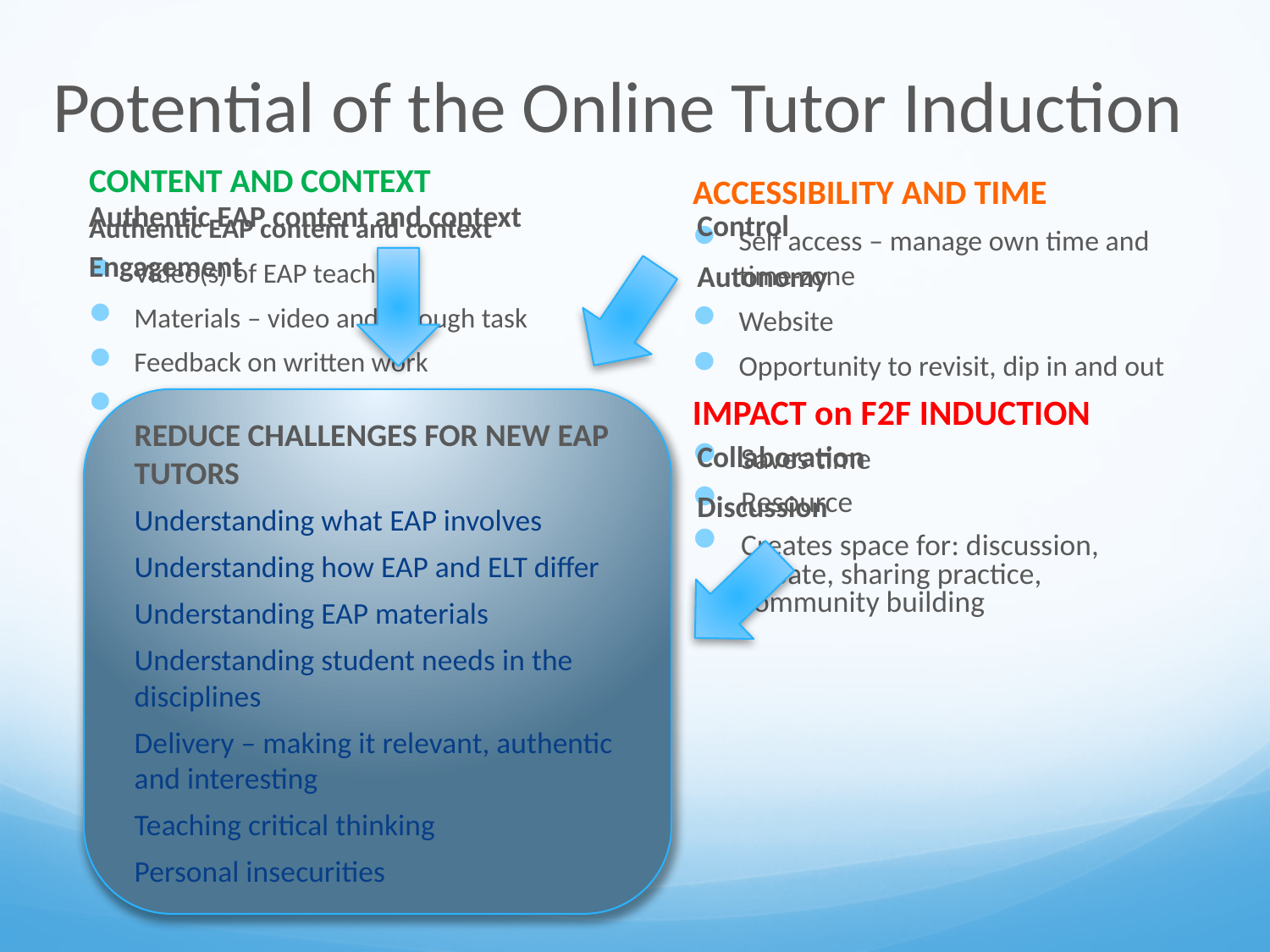

# Potential of the Online Tutor Induction
CONTENT AND CONTEXT
Authentic EAP content and context
Video(s) of EAP teaching
Materials – video and through task
Feedback on written work
Assessment – student examples and marking criteria
Tutorial scenarios
Information
Practical
Theoretical
Tasks – provide opportunity to:
Engage more deeply with content
Reflect and form questions
Learn by doing
Prepare for f2f induction

ACCESSIBILITY AND TIME
Self access – manage own time and time-zone
Website
Opportunity to revisit, dip in and out
Authentic EAP content and context
Engagement

Control
Autonomy

IMPACT on F2F INDUCTION
Saves time
Resource
Creates space for: discussion, debate, sharing practice, community building
REDUCE CHALLENGES FOR NEW EAP TUTORS
Understanding what EAP involves
Understanding how EAP and ELT differ
Understanding EAP materials
Understanding student needs in the disciplines
Delivery – making it relevant, authentic and interesting
Teaching critical thinking
Personal insecurities
Collaboration
Discussion